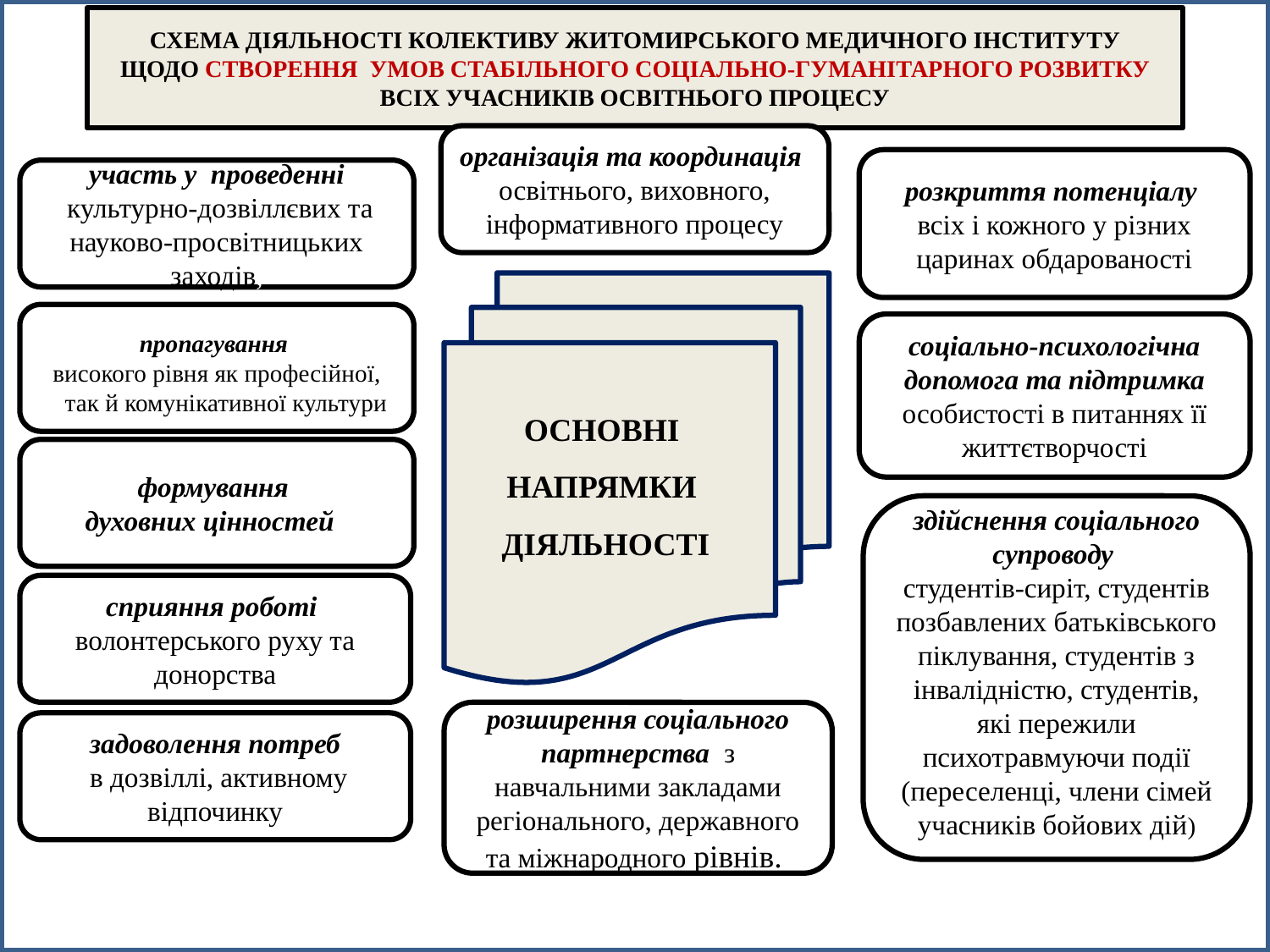

# СХЕМА ДІЯЛЬНОСТІ КОЛЕКТИВУ ЖИТОМИРСЬКОГО МЕДИЧНОГО ІНСТИТУТУ ЩОДО СТВОРЕННЯ  УМОВ СТАБІЛЬНОГО СОЦІАЛЬНО-ГУМАНІТАРНОГО РОЗВИТКУ ВСІХ УЧАСНИКІВ ОСВІТНЬОГО ПРОЦЕСУ

організація та координація
 освітнього, виховного,
 інформативного процесу
розкриття потенціалу
всіх і кожного у різних царинах обдарованості
участь у  проведенні
 культурно-дозвіллєвих та науково-просвітницьких заходів,

пропагування
високого рівня як професійної,
   так й комунікативної культури

соціально-психологічна допомога та підтримка особистості в питаннях її життєтворчості
ОСНОВНІ
НАПРЯМКИ
ДІЯЛЬНОСТІ
формування
духовних цінностей

здійснення соціального супроводу
студентів-сиріт, студентів позбавлених батьківського піклування, студентів з інвалідністю, студентів, які пережили психотравмуючи події (переселенці, члени сімей учасників бойових дій)

сприяння роботі
волонтерського руху та донорства
розширення соціального партнерства  з навчальними закладами регіонального, державного та міжнародного рівнів.
задоволення потреб
 в дозвіллі, активному відпочинку